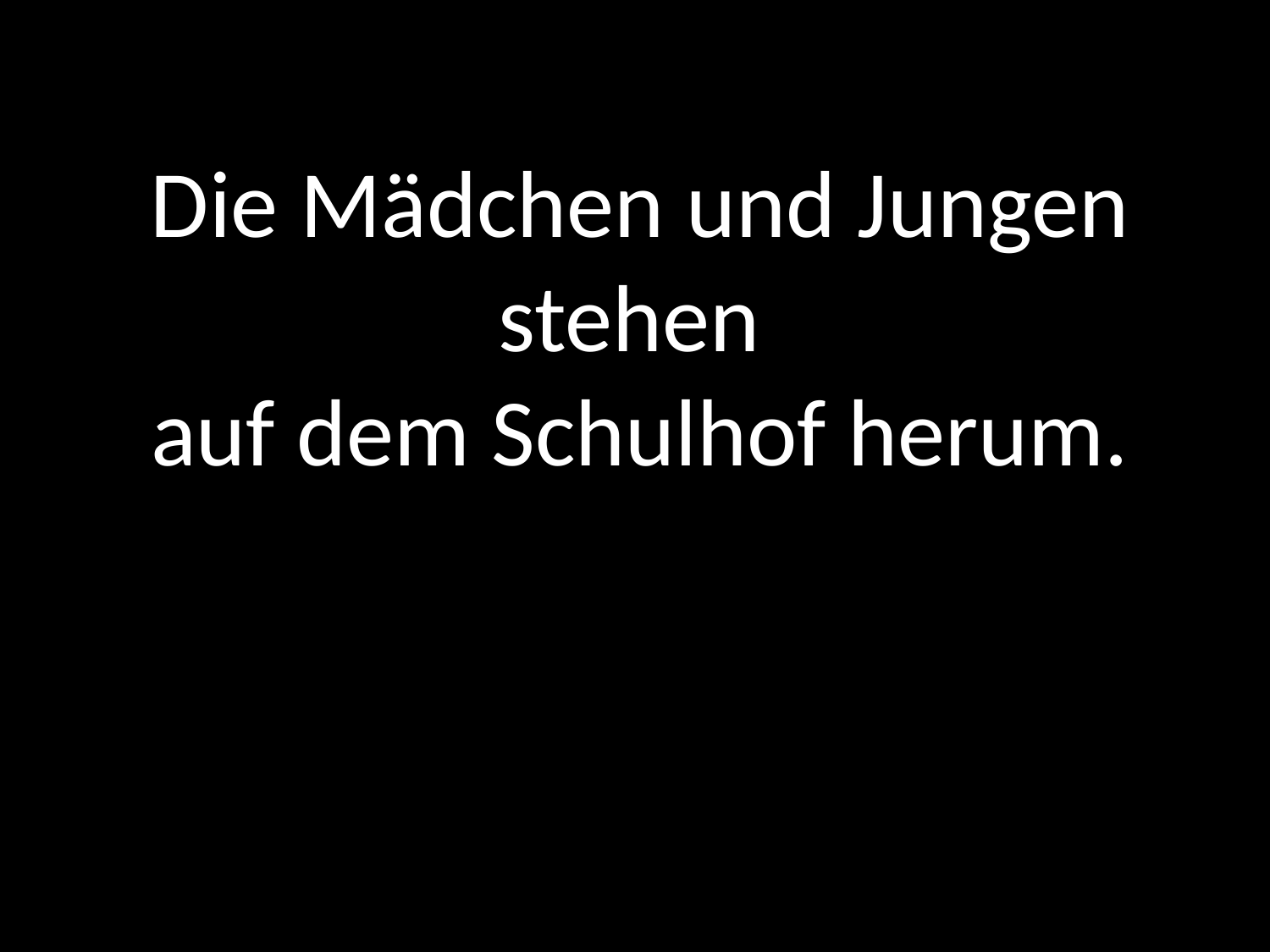

Die Mädchen und Jungen
stehen
auf dem Schulhof herum.